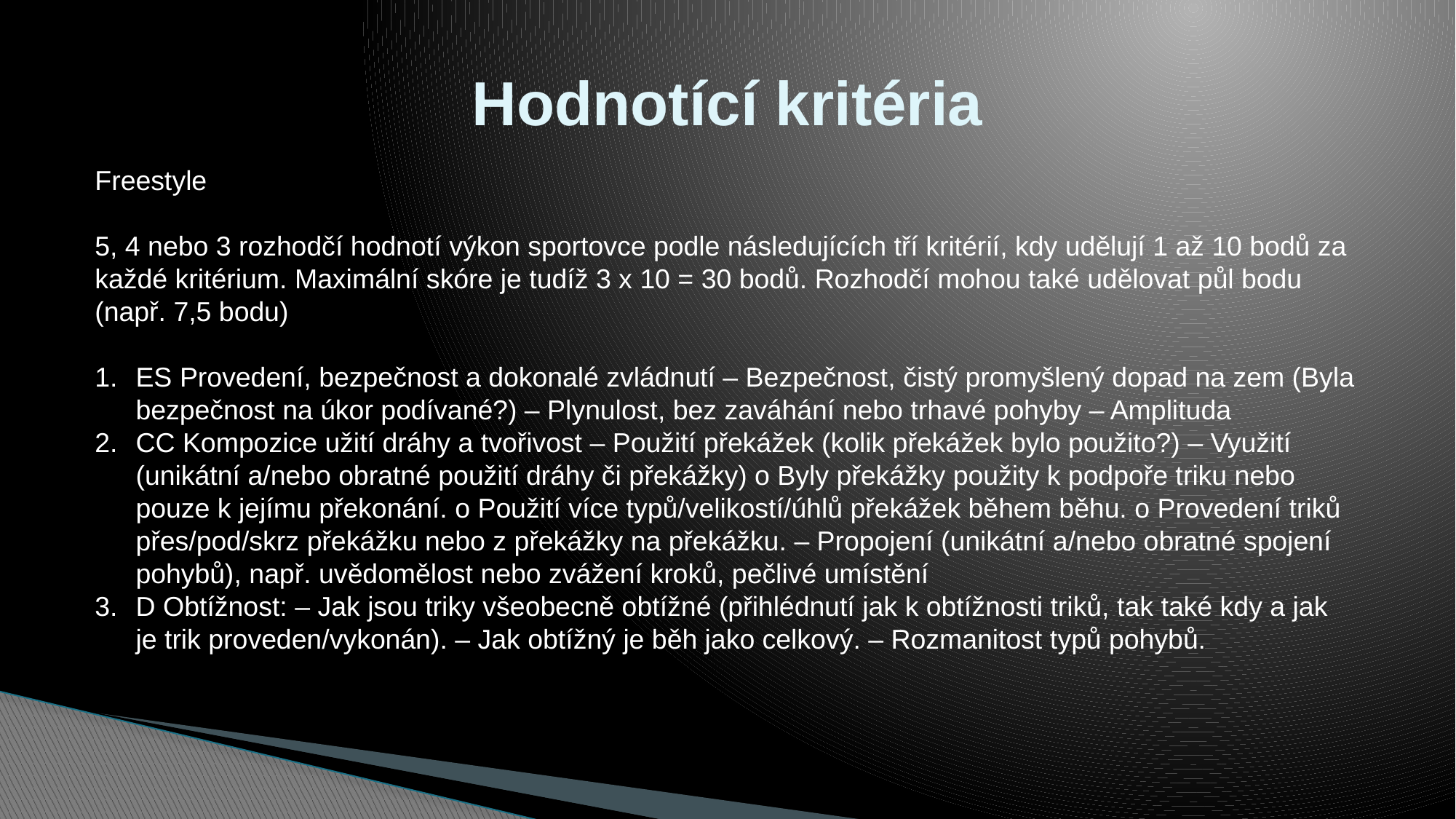

# Hodnotící kritéria
Freestyle

5, 4 nebo 3 rozhodčí hodnotí výkon sportovce podle následujících tří kritérií, kdy udělují 1 až 10 bodů za každé kritérium. Maximální skóre je tudíž 3 x 10 = 30 bodů. Rozhodčí mohou také udělovat půl bodu (např. 7,5 bodu)

ES Provedení, bezpečnost a dokonalé zvládnutí – Bezpečnost, čistý promyšlený dopad na zem (Byla bezpečnost na úkor podívané?) – Plynulost, bez zaváhání nebo trhavé pohyby – Amplituda
CC Kompozice užití dráhy a tvořivost – Použití překážek (kolik překážek bylo použito?) – Využití (unikátní a/nebo obratné použití dráhy či překážky) o Byly překážky použity k podpoře triku nebo pouze k jejímu překonání. o Použití více typů/velikostí/úhlů překážek během běhu. o Provedení triků přes/pod/skrz překážku nebo z překážky na překážku. – Propojení (unikátní a/nebo obratné spojení pohybů), např. uvědomělost nebo zvážení kroků, pečlivé umístění
D Obtížnost: – Jak jsou triky všeobecně obtížné (přihlédnutí jak k obtížnosti triků, tak také kdy a jak je trik proveden/vykonán). – Jak obtížný je běh jako celkový. – Rozmanitost typů pohybů.